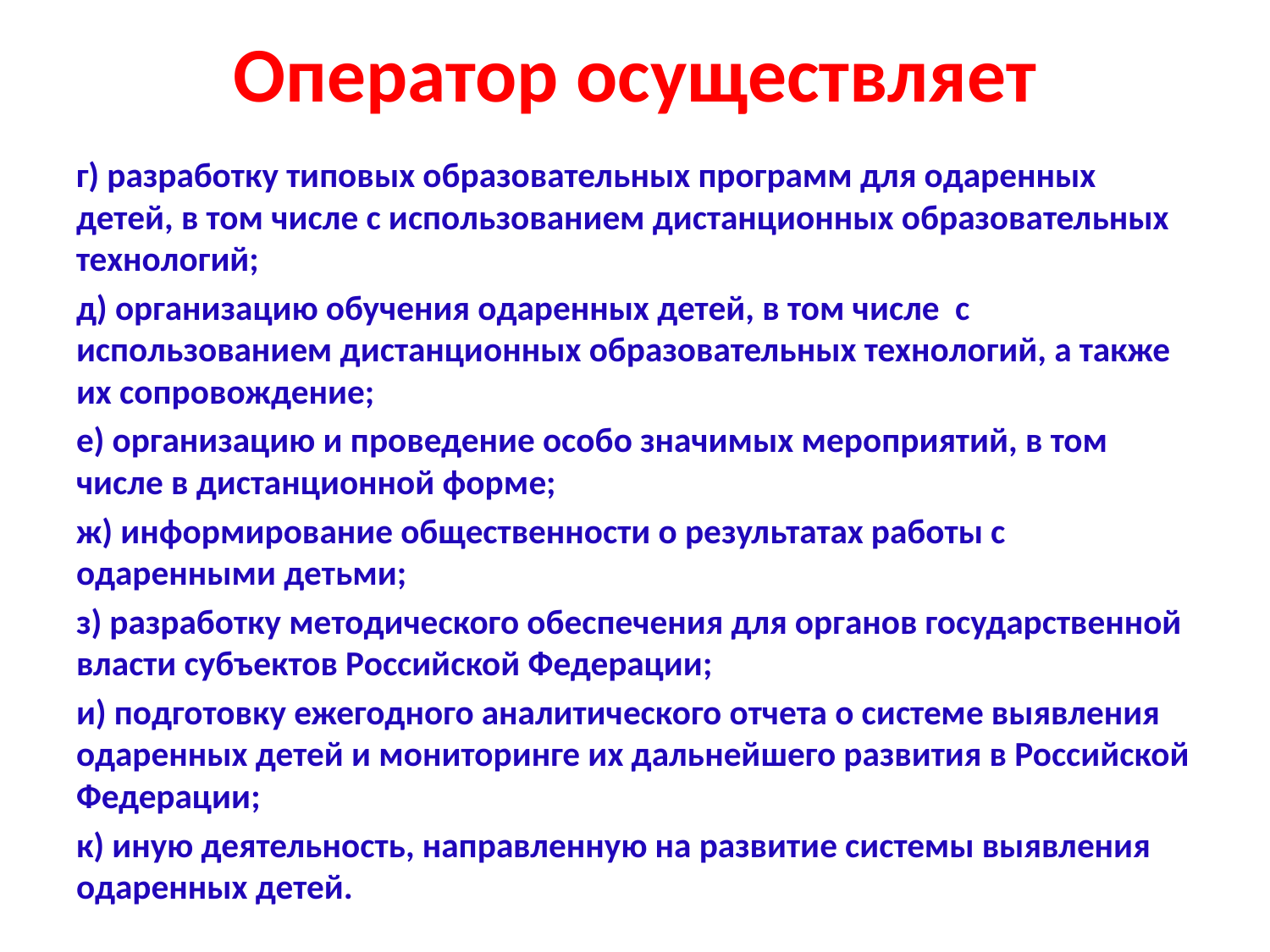

# Оператор осуществляет
г) разработку типовых образовательных программ для одаренных детей, в том числе с использованием дистанционных образовательных технологий;
д) организацию обучения одаренных детей, в том числе  с использованием дистанционных образовательных технологий, а также их сопровождение;
е) организацию и проведение особо значимых мероприятий, в том числе в дистанционной форме;
ж) информирование общественности о результатах работы с одаренными детьми;
з) разработку методического обеспечения для органов государственной власти субъектов Российской Федерации;
и) подготовку ежегодного аналитического отчета о системе выявления одаренных детей и мониторинге их дальнейшего развития в Российской Федерации;
к) иную деятельность, направленную на развитие системы выявления одаренных детей.